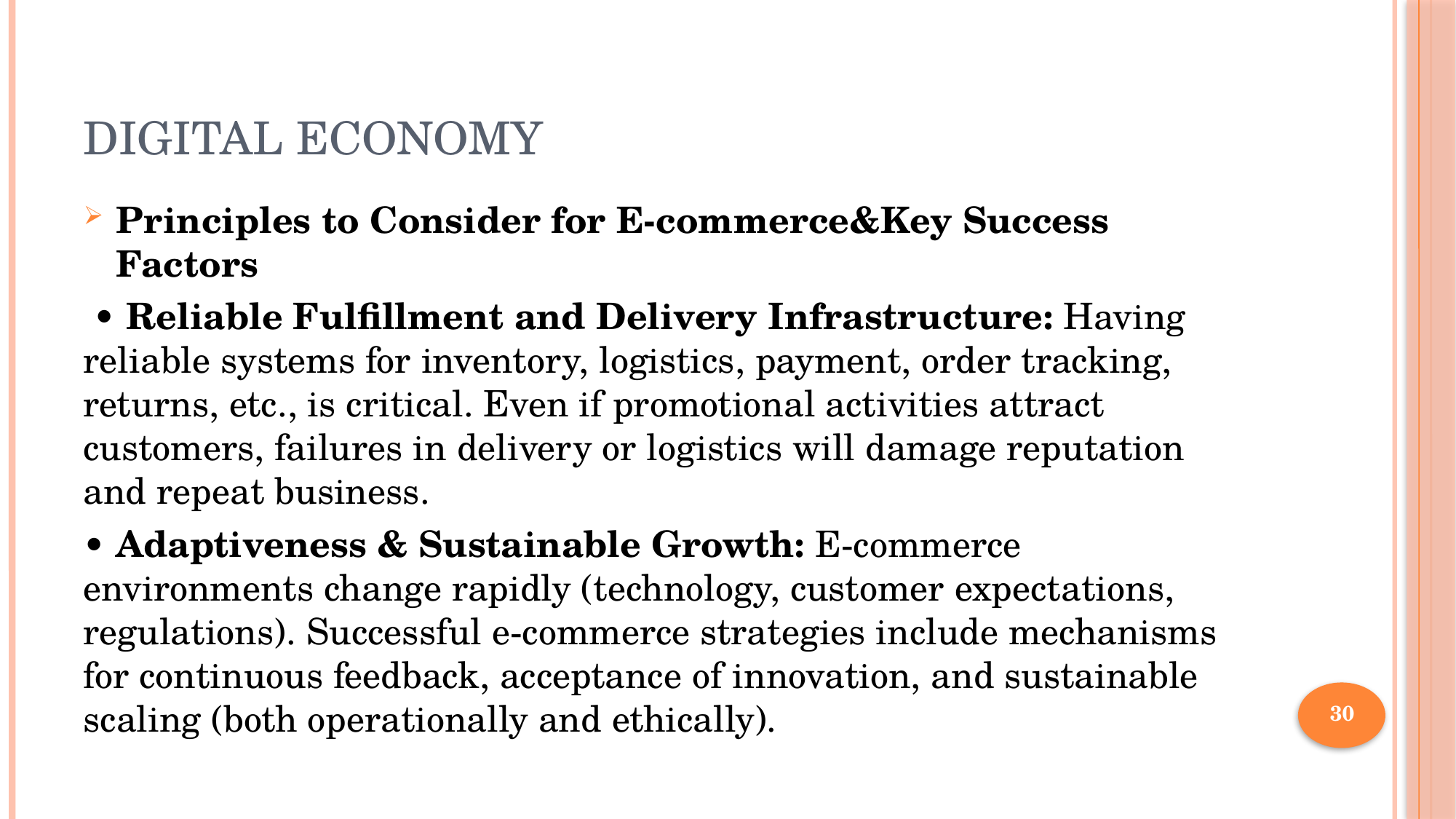

# Digital Economy
Principles to Consider for E-commerce&Key Success Factors
 • Reliable Fulfillment and Delivery Infrastructure: Having reliable systems for inventory, logistics, payment, order tracking, returns, etc., is critical. Even if promotional activities attract customers, failures in delivery or logistics will damage reputation and repeat business.
• Adaptiveness & Sustainable Growth: E-commerce environments change rapidly (technology, customer expectations, regulations). Successful e-commerce strategies include mechanisms for continuous feedback, acceptance of innovation, and sustainable scaling (both operationally and ethically).
30